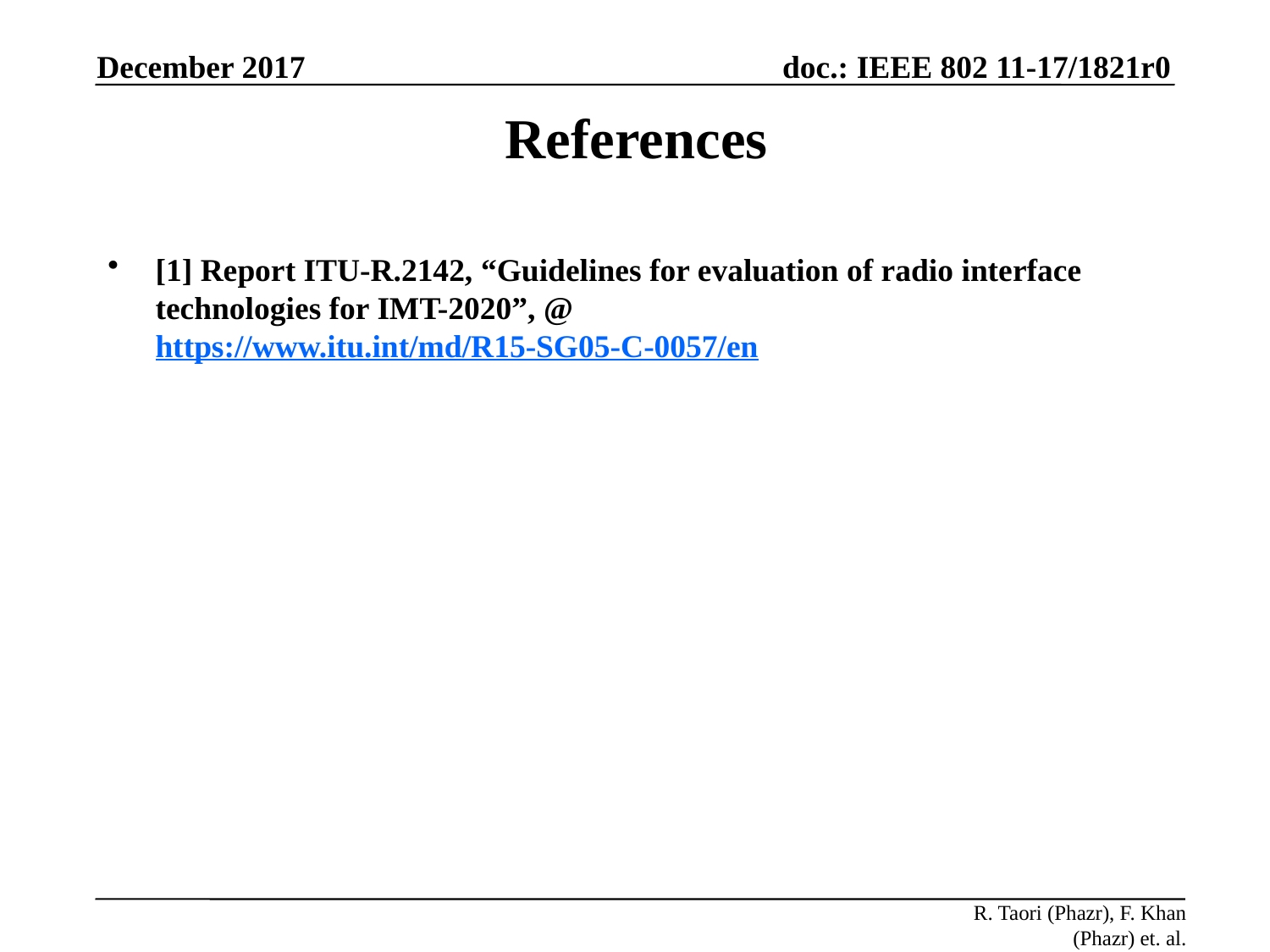

December 2017
# References
[1] Report ITU-R.2142, “Guidelines for evaluation of radio interface technologies for IMT-2020”, @ https://www.itu.int/md/R15-SG05-C-0057/en

R. Taori (Phazr), F. Khan (Phazr) et. al.